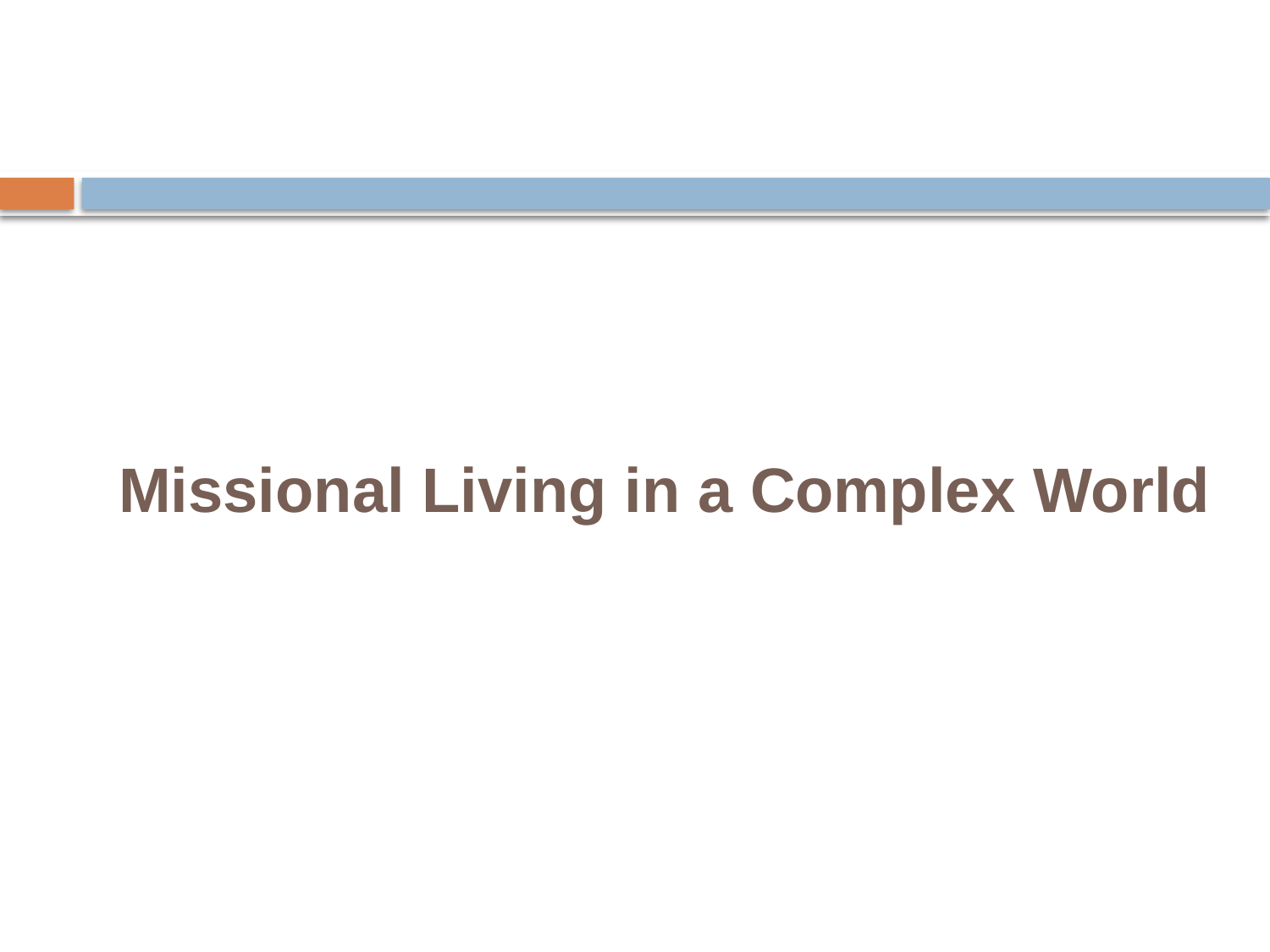

# Missional Living in a Complex World